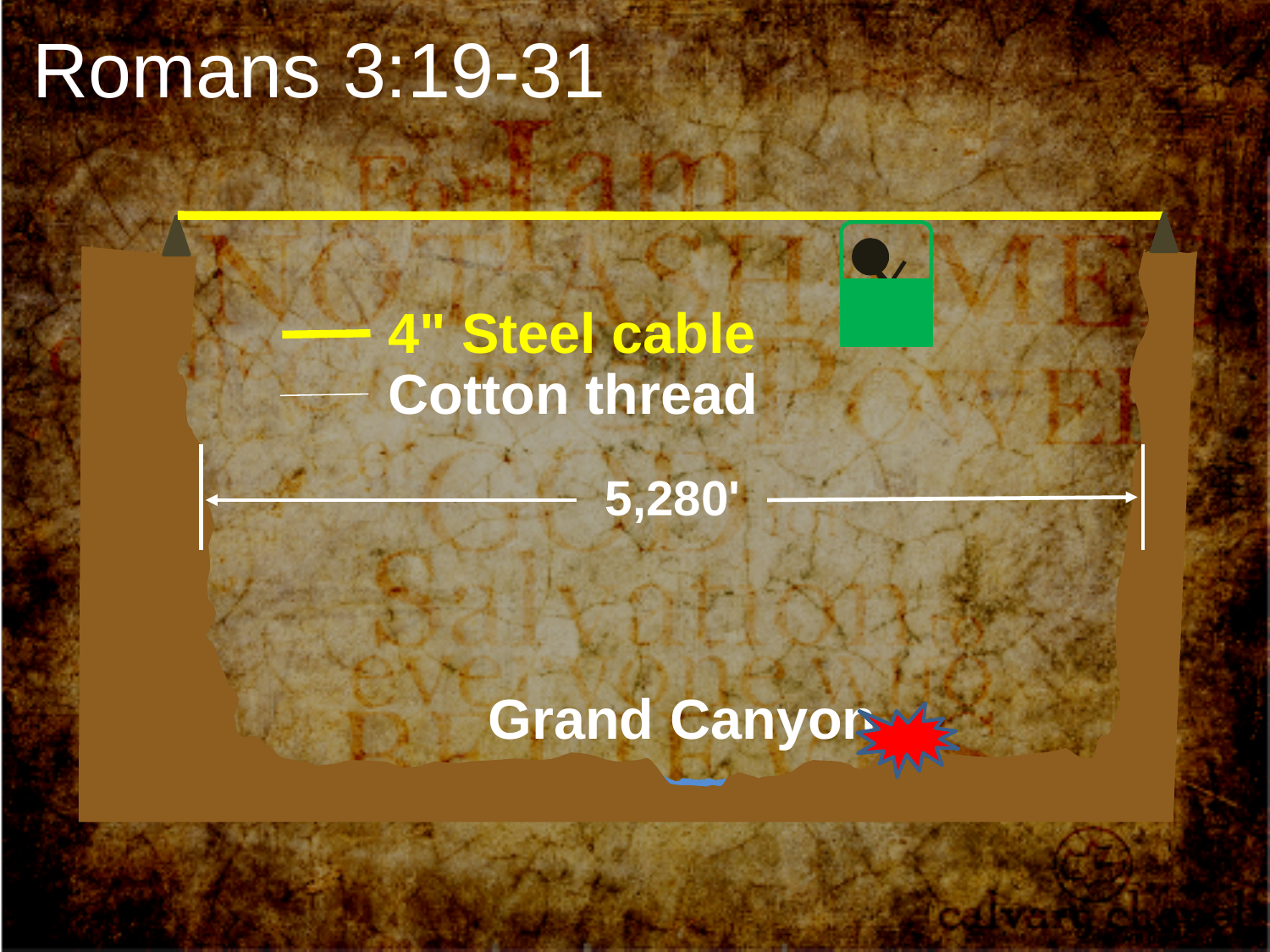

Romans 3:19-31

Grand Canyon

4" Steel cable
Cotton thread
5,280'